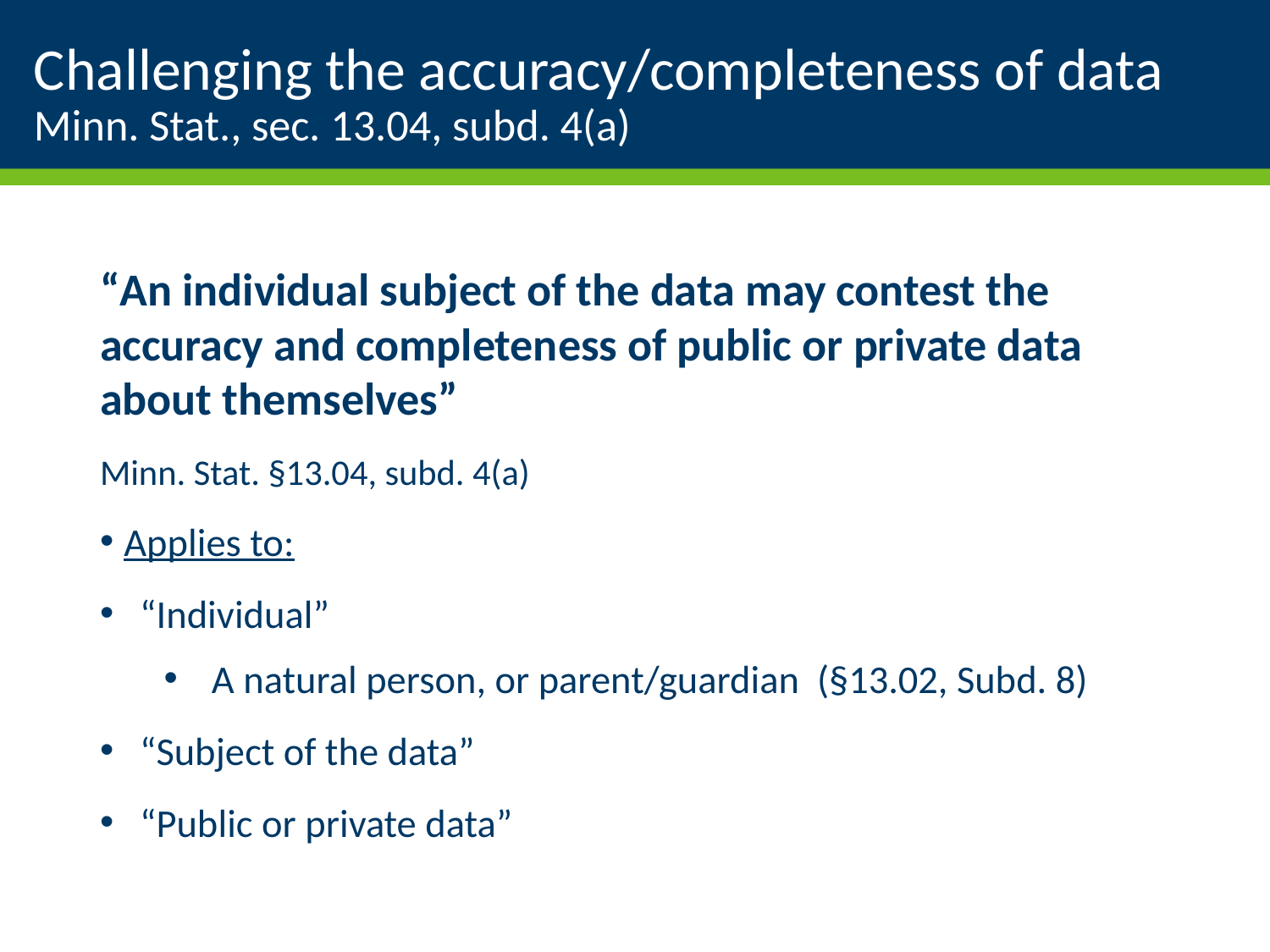

# Challenging the accuracy/completeness of data Minn. Stat., sec. 13.04, subd. 4(a)
“An individual subject of the data may contest the accuracy and completeness of public or private data about themselves”
Minn. Stat. §13.04, subd. 4(a)
Applies to:
“Individual”
A natural person, or parent/guardian  (§13.02, Subd. 8)
“Subject of the data”
“Public or private data”